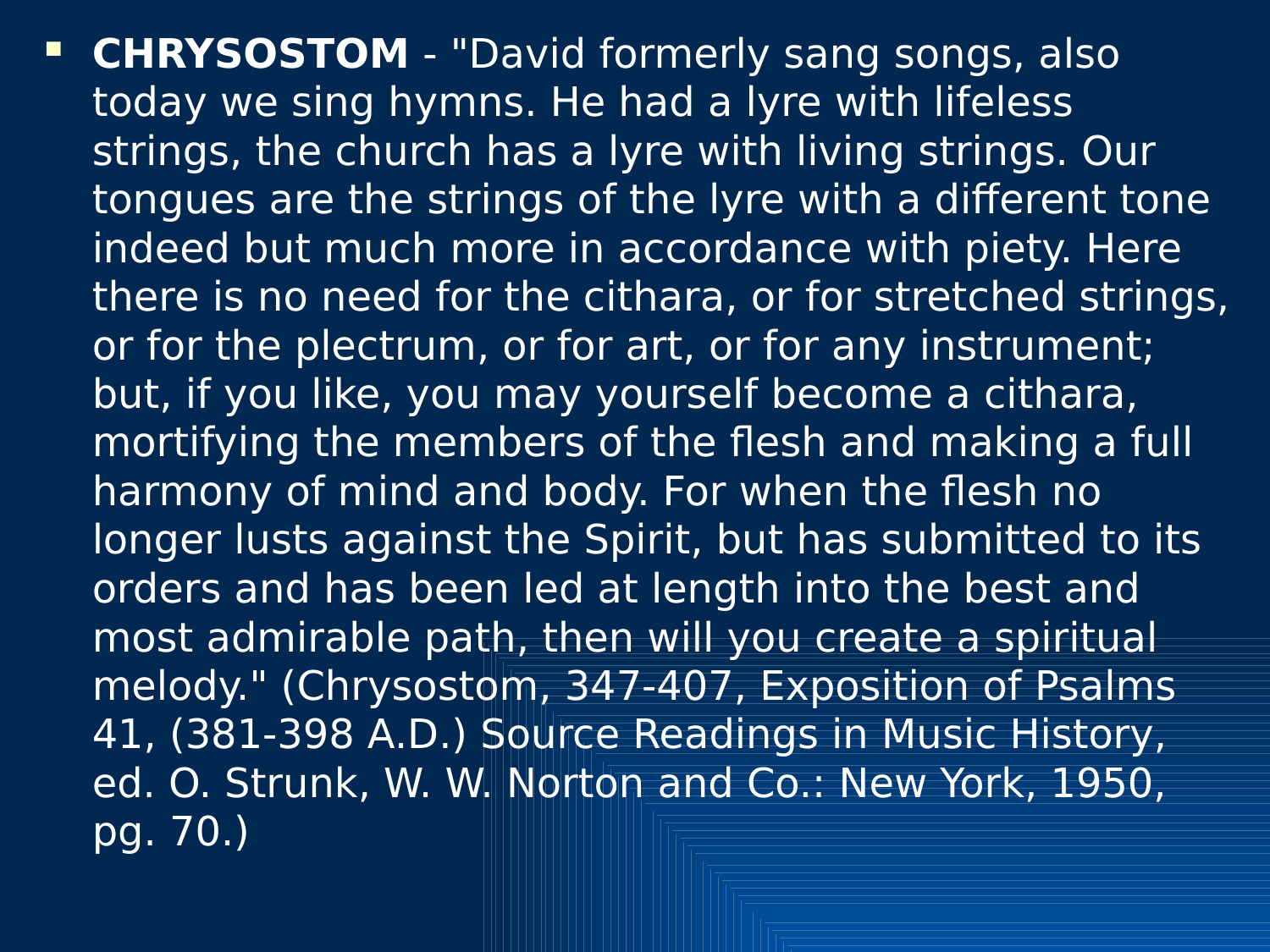

CHRYSOSTOM - "David formerly sang songs, also today we sing hymns. He had a lyre with lifeless strings, the church has a lyre with living strings. Our tongues are the strings of the lyre with a different tone indeed but much more in accordance with piety. Here there is no need for the cithara, or for stretched strings, or for the plectrum, or for art, or for any instrument; but, if you like, you may yourself become a cithara, mortifying the members of the flesh and making a full harmony of mind and body. For when the flesh no longer lusts against the Spirit, but has submitted to its orders and has been led at length into the best and most admirable path, then will you create a spiritual melody." (Chrysostom, 347-407, Exposition of Psalms 41, (381-398 A.D.) Source Readings in Music History, ed. O. Strunk, W. W. Norton and Co.: New York, 1950, pg. 70.)